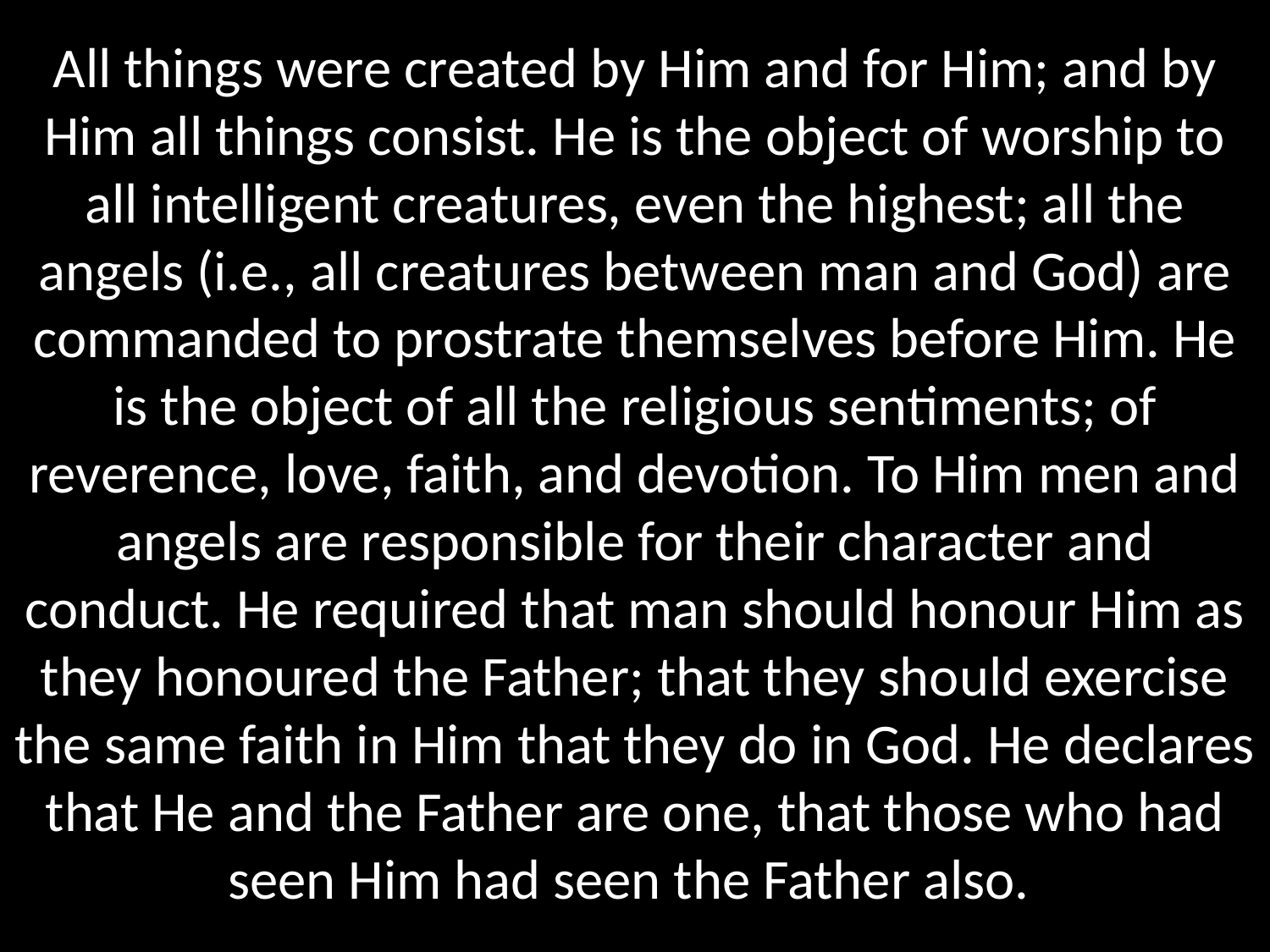

# All things were created by Him and for Him; and by Him all things consist. He is the object of worship to all intelligent creatures, even the highest; all the angels (i.e., all creatures between man and God) are commanded to prostrate themselves before Him. He is the object of all the religious sentiments; of reverence, love, faith, and devotion. To Him men and angels are responsible for their character and conduct. He required that man should honour Him as they honoured the Father; that they should exercise the same faith in Him that they do in God. He declares that He and the Father are one, that those who had seen Him had seen the Father also.